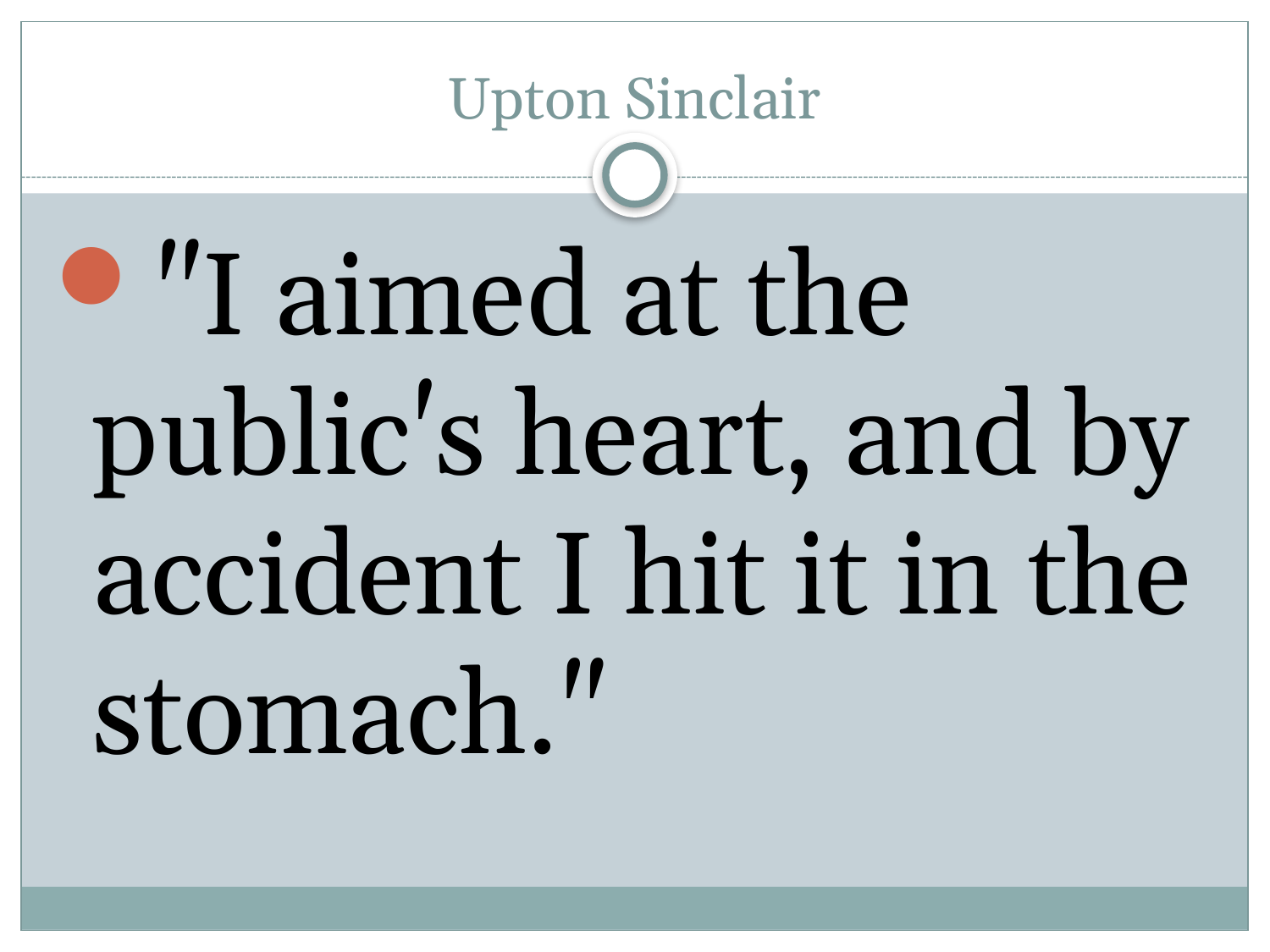

# Upton Sinclair
"I aimed at the public's heart, and by accident I hit it in the stomach."